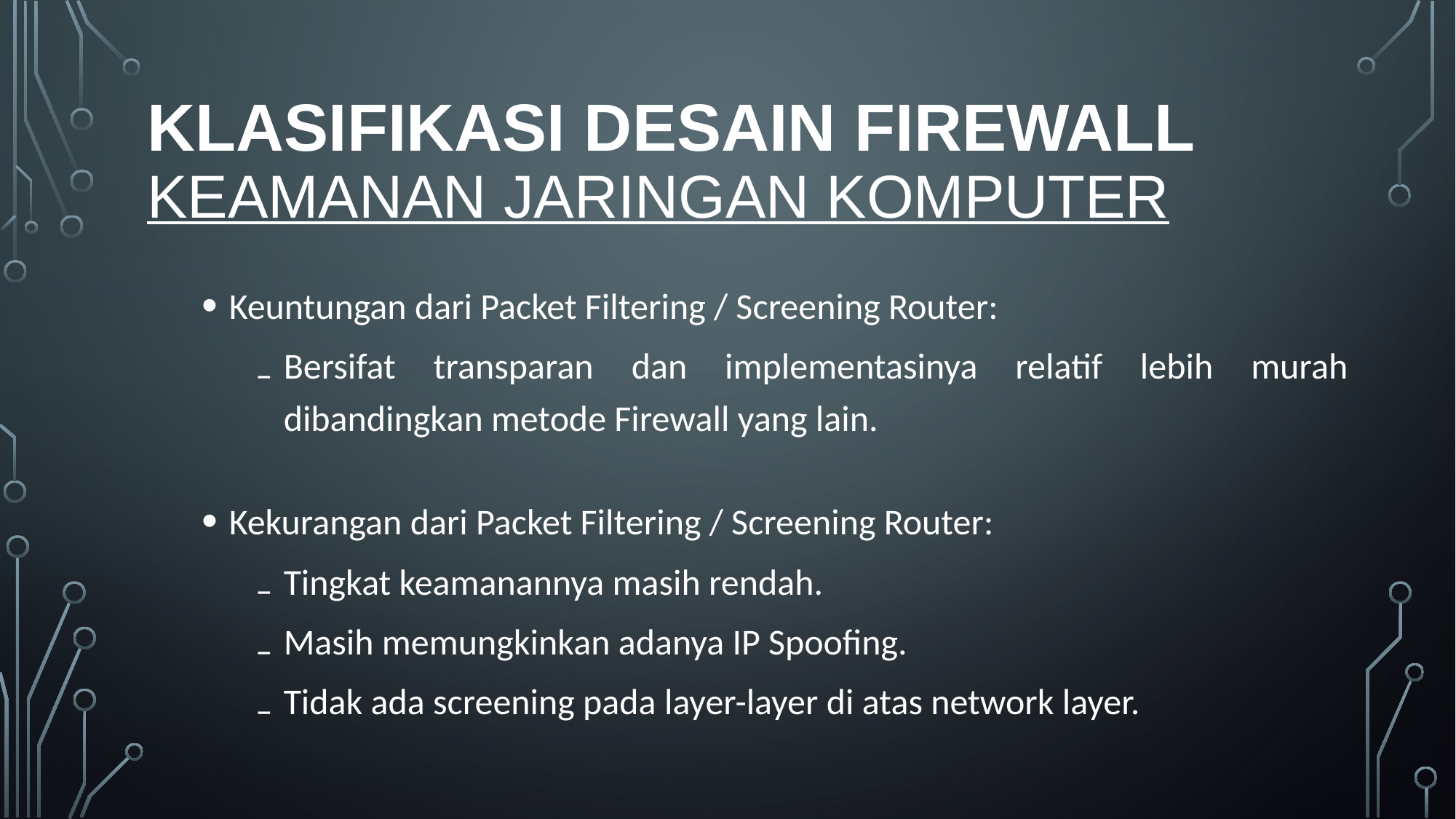

# KLASIFIKASI DESAIN FIREWALL KEAMANAN JARINGAN KOMPUTER
Keuntungan dari Packet Filtering / Screening Router:
Bersifat transparan dan implementasinya relatif lebih murah dibandingkan metode Firewall yang lain.

Kekurangan dari Packet Filtering / Screening Router:
Tingkat keamanannya masih rendah.
Masih memungkinkan adanya IP Spoofing.
Tidak ada screening pada layer-layer di atas network layer.